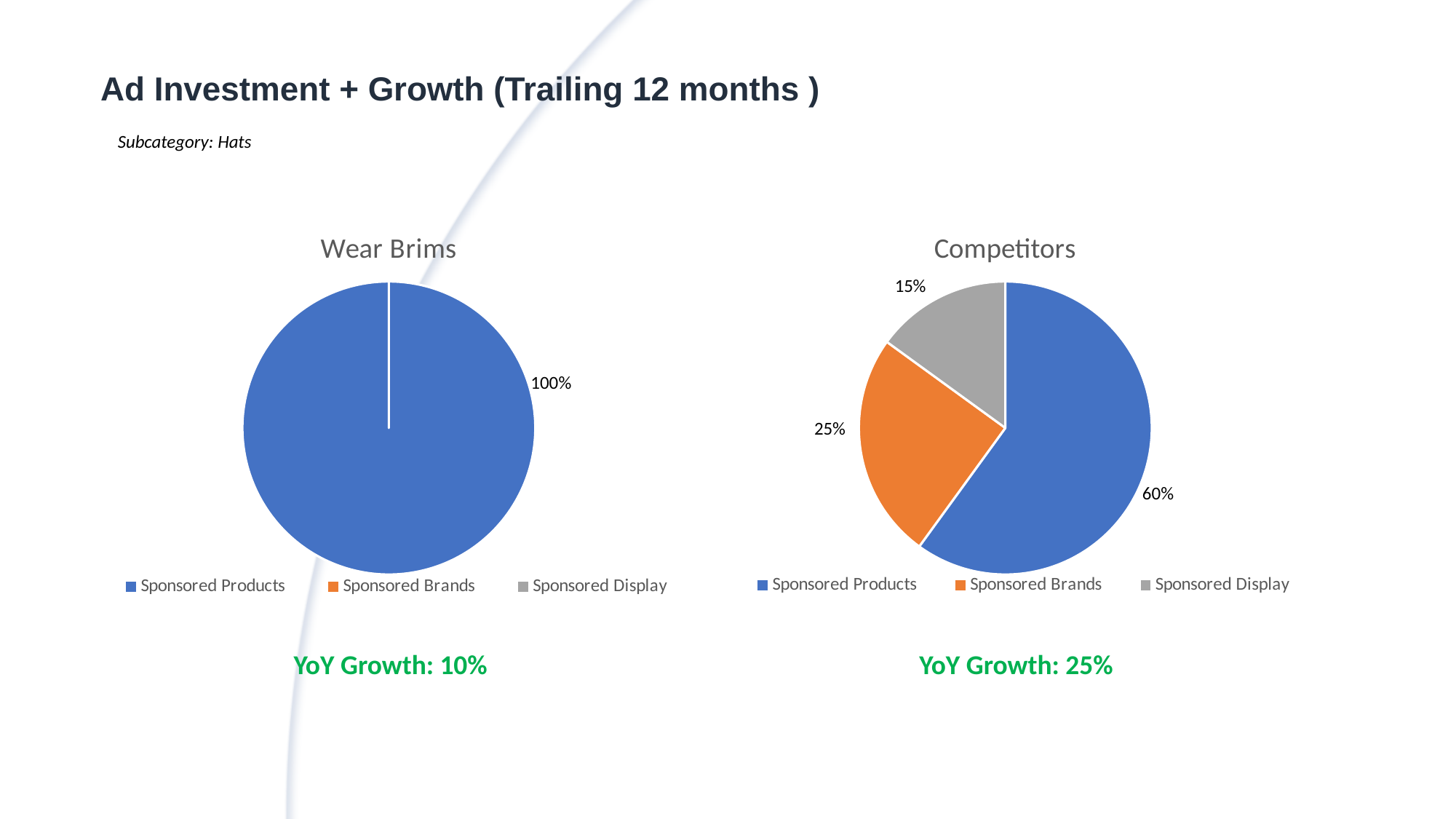

Ad Investment + Growth (Trailing 12 months )
Subcategory: Hats

### Chart:

| Category | Wear Brims |
|---|---|
| Sponsored Products | 100.0 |
| Sponsored Brands | 0.0 |
| Sponsored Display | 0.0 |

### Chart:

| Category | Competitors |
|---|---|
| Sponsored Products | 60.0 |
| Sponsored Brands | 25.0 |
| Sponsored Display | 15.0 |
100%
60%
YoY Growth: 10%
YoY Growth: 25%